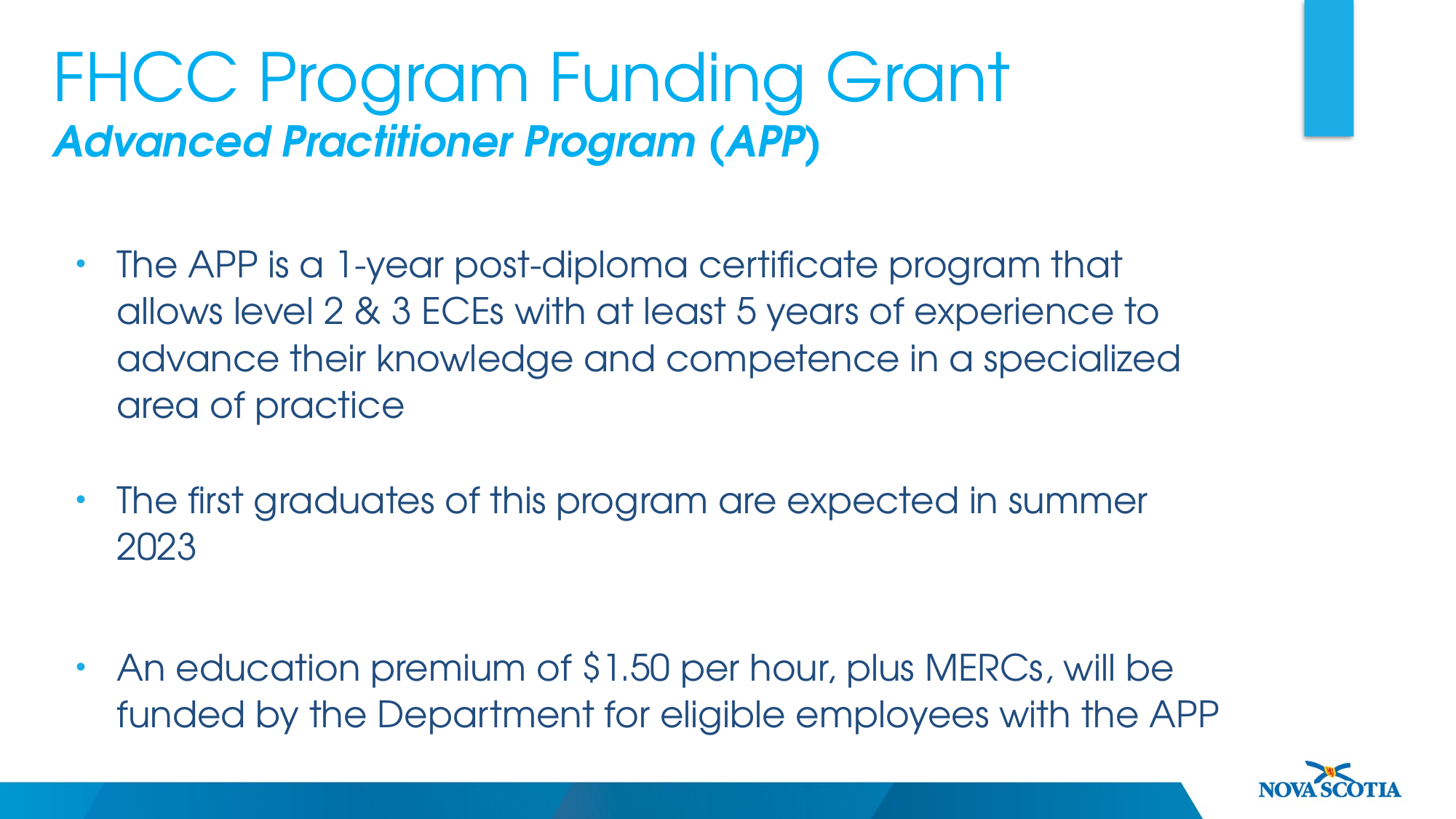

# FHCC Program Funding Grant Advanced Practitioner Program (APP)
The APP is a 1-year post-diploma certificate program that allows level 2 & 3 ECEs with at least 5 years of experience to advance their knowledge and competence in a specialized area of practice

The first graduates of this program are expected in summer 2023

An education premium of $1.50 per hour, plus MERCs, will be funded by the Department for eligible employees with the APP